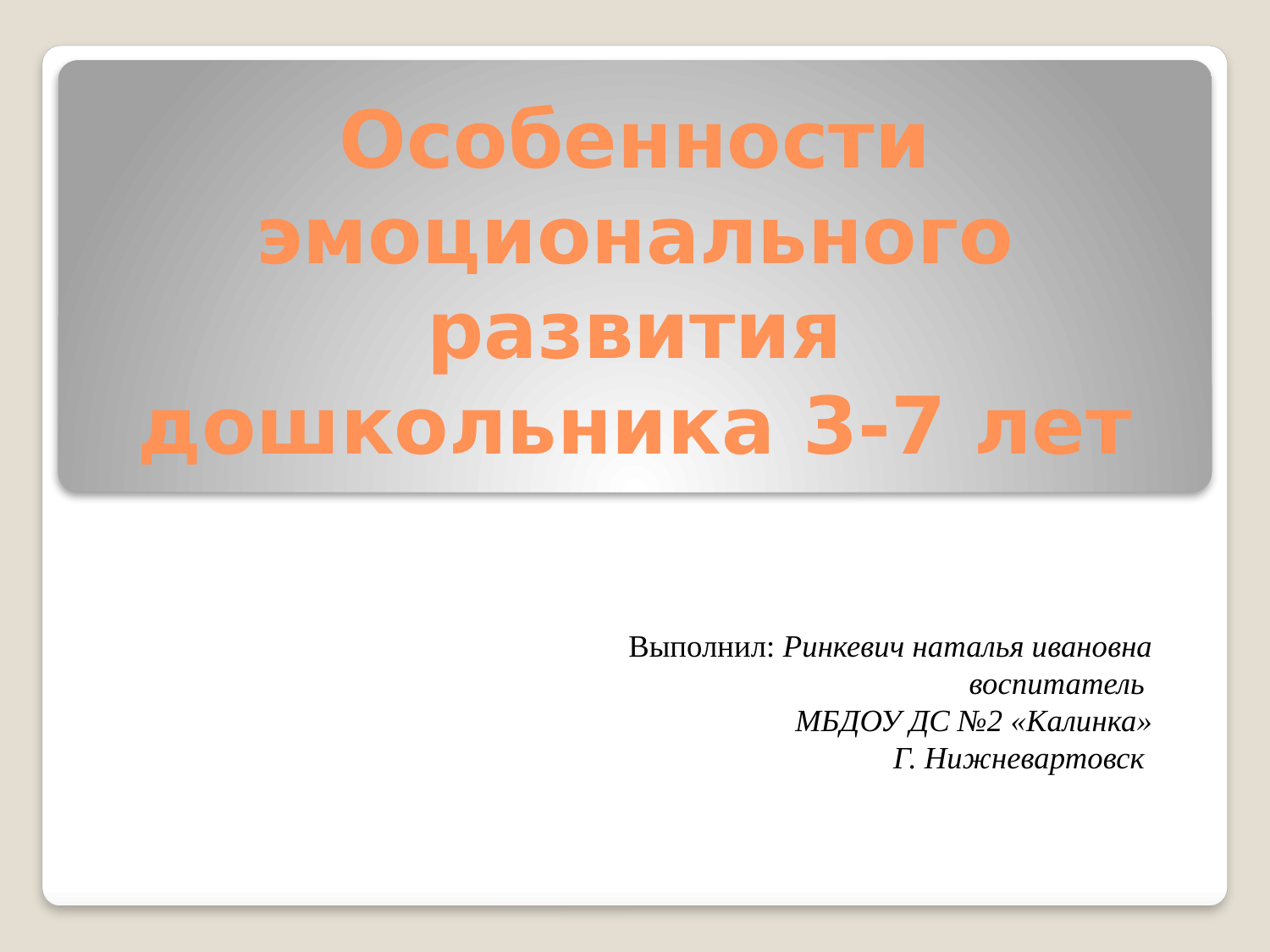

# Особенности эмоционального развития дошкольника 3-7 лет
Выполнил: Ринкевич наталья ивановна
воспитатель
МБДОУ ДС №2 «Калинка»
Г. Нижневартовск